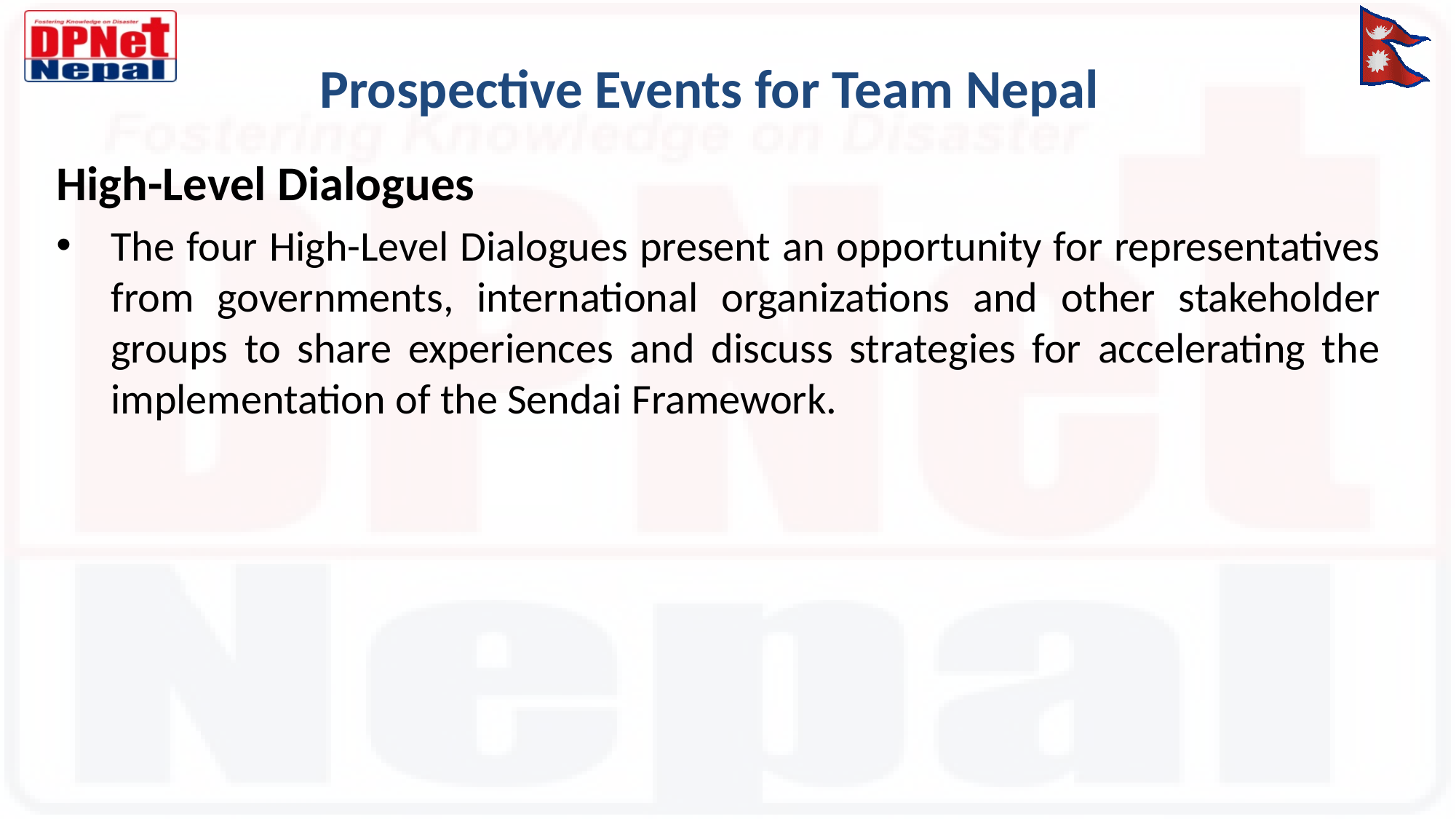

# Prospective Events for Team Nepal
High-Level Dialogues
The four High-Level Dialogues present an opportunity for representatives from governments, international organizations and other stakeholder groups to share experiences and discuss strategies for accelerating the implementation of the Sendai Framework.